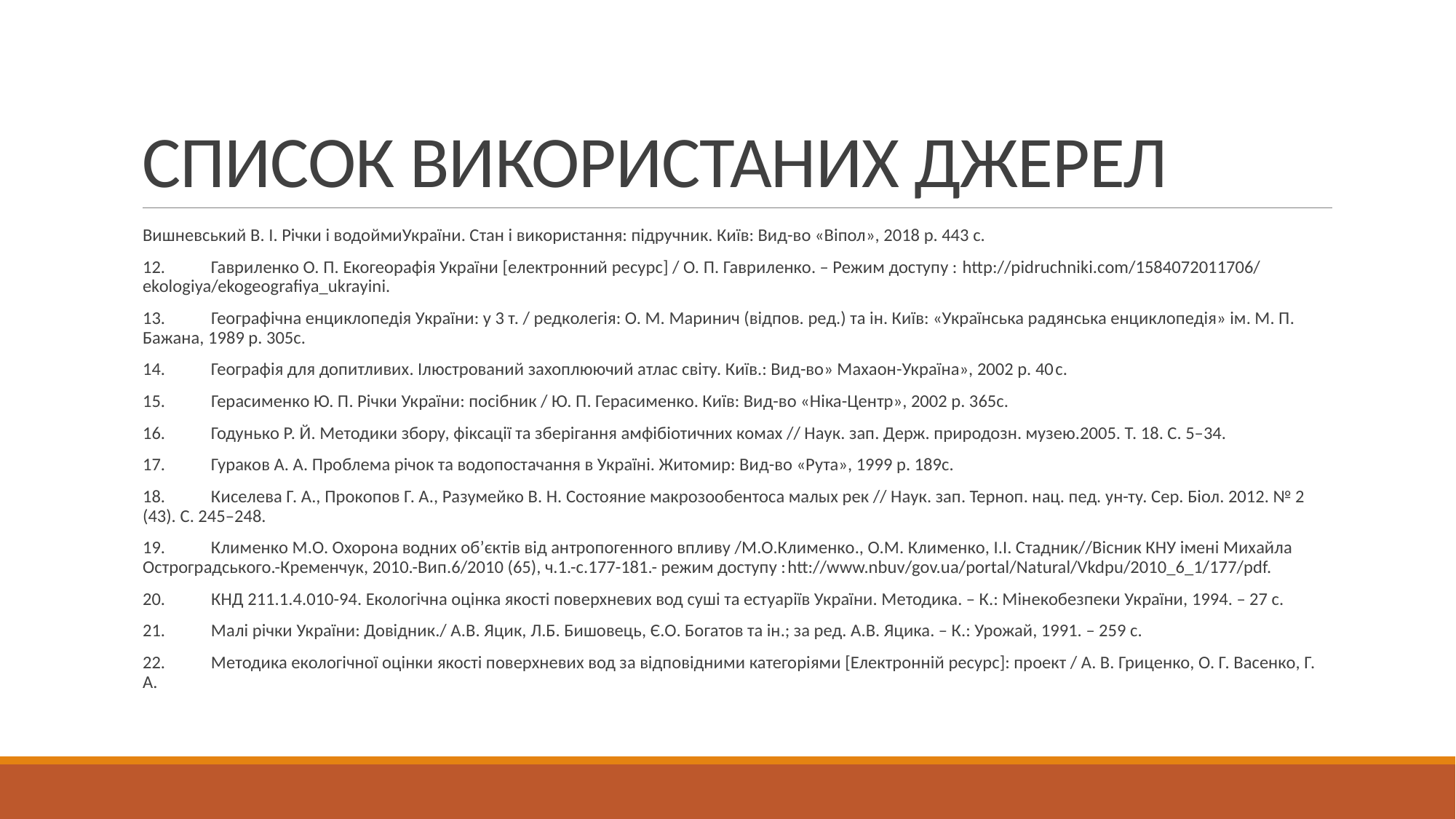

# СПИСОК ВИКОРИСТАНИХ ДЖЕРЕЛ
Вишневський В. І. Річки і водоймиУкраїни. Стан і використання: підручник. Київ: Вид-во «Віпол», 2018 р. 443 с.
12.	 Гавриленко О. П. Екогеорафія України [електронний ресурс] / О. П. Гавриленко. – Режим доступу : http://pidruchniki.com/1584072011706/ ekologiya/ekogeografiya_ukrayini.
13.	 Географічна енциклопедія України: у 3 т. / редколегія: О. М. Маринич (відпов. ред.) та ін. Київ: «Українська радянська енциклопедія» ім. М. П. Бажана, 1989 р. 305с.
14.	 Географія для допитливих. Ілюстрований захоплюючий атлас світу. Київ.: Вид-во» Махаон-Україна», 2002 р. 40c.
15.	 Герасименко Ю. П. Річки України: посібник / Ю. П. Герасименко. Київ: Вид-во «Ніка-Центр», 2002 р. 365с.
16.	 Годунько Р. Й. Методики збору, фіксації та зберігання амфібіотичних комах // Наук. зап. Держ. природозн. музею.2005. Т. 18. С. 5–34.
17.	 Гураков А. А. Проблема річок та водопостачання в Україні. Житомир: Вид-во «Рута», 1999 р. 189с.
18.	 Киселева Г. А., Прокопов Г. А., Разумейко В. Н. Состояние макрозообентоса малых рек // Наук. зап. Терноп. нац. пед. ун-ту. Сер. Біол. 2012. № 2 (43). С. 245–248.
19.	 Клименко М.О. Охорона водних об’єктів від антропогенного впливу /М.О.Клименко., О.М. Клименко, І.І. Стадник//Вісник КНУ імені Михайла Остроградського.-Кременчук, 2010.-Вип.6/2010 (65), ч.1.-с.177-181.- режим доступу :htt://www.nbuv/gov.ua/portal/Natural/Vkdpu/2010_6_1/177/pdf.
20.	 КНД 211.1.4.010-94. Екологічна оцінка якості поверхневих вод суші та естуаріїв України. Методика. – К.: Мінекобезпеки України, 1994. – 27 с.
21.	 Малі річки України: Довідник./ А.В. Яцик, Л.Б. Бишовець, Є.О. Богатов та ін.; за ред. А.В. Яцика. – К.: Урожай, 1991. – 259 с.
22.	 Методика екологічної оцінки якості поверхневих вод за відповідними категоріями [Електронній ресурс]: проект / А. В. Гриценко, О. Г. Васенко, Г. А.